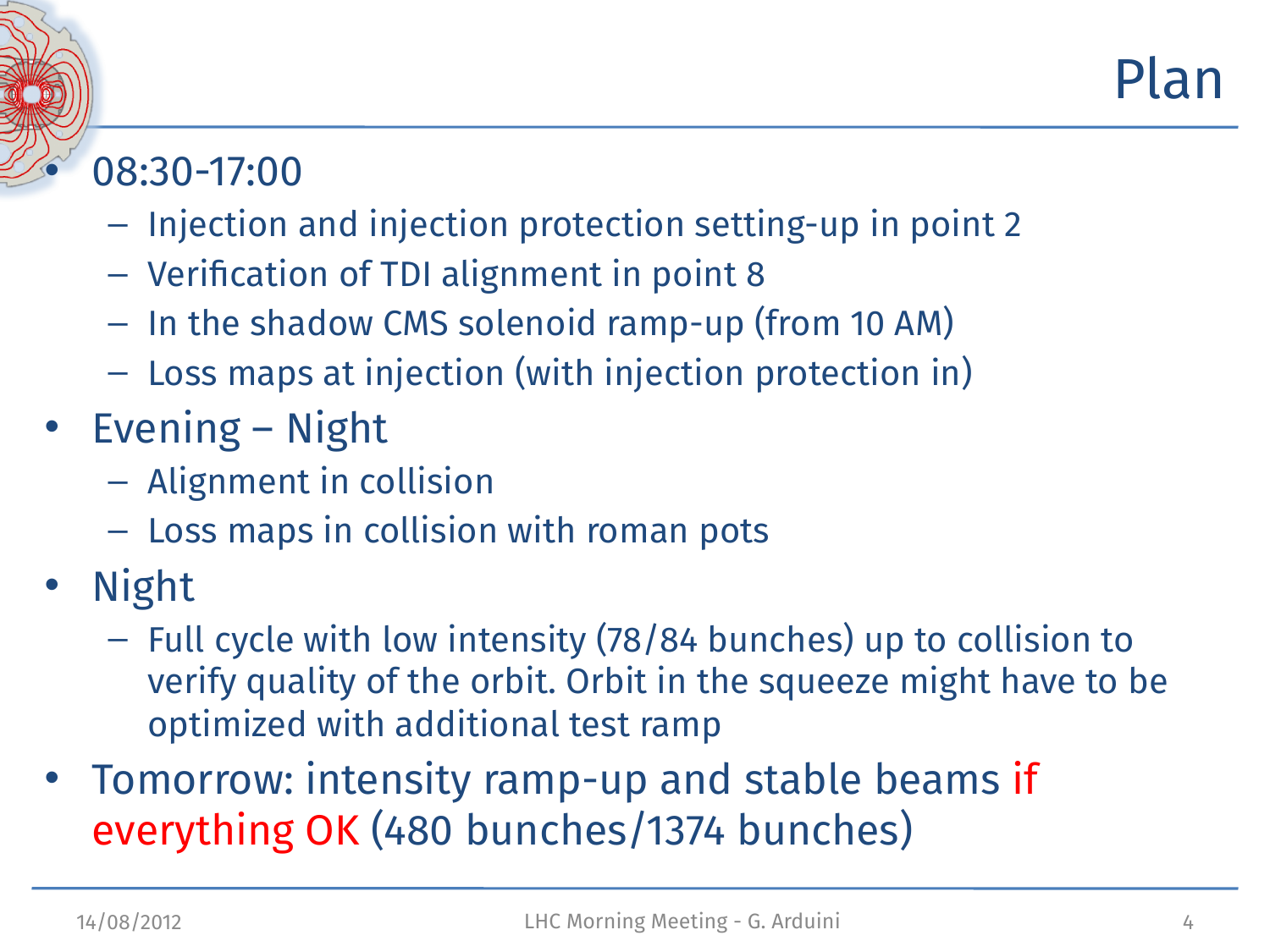

# Plan
08:30-17:00
Injection and injection protection setting-up in point 2
Verification of TDI alignment in point 8
In the shadow CMS solenoid ramp-up (from 10 AM)
Loss maps at injection (with injection protection in)
Evening – Night
Alignment in collision
Loss maps in collision with roman pots
Night
Full cycle with low intensity (78/84 bunches) up to collision to verify quality of the orbit. Orbit in the squeeze might have to be optimized with additional test ramp
Tomorrow: intensity ramp-up and stable beams if everything OK (480 bunches/1374 bunches)
14/08/2012
4
LHC Morning Meeting - G. Arduini